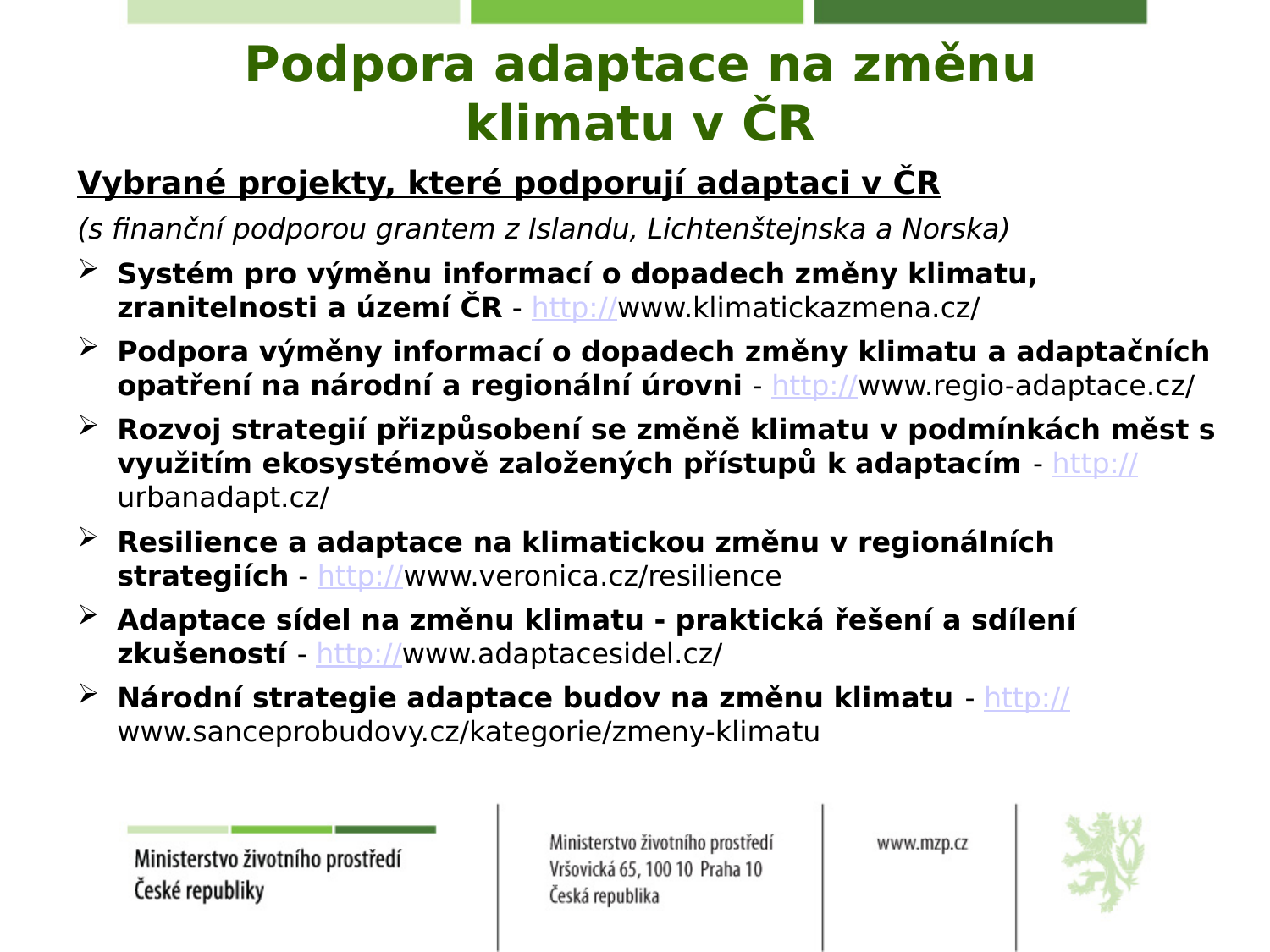

# Podpora adaptace na změnu klimatu v ČR
Vybrané projekty, které podporují adaptaci v ČR
(s finanční podporou grantem z Islandu, Lichtenštejnska a Norska)
Systém pro výměnu informací o dopadech změny klimatu, zranitelnosti a území ČR - http://www.klimatickazmena.cz/
Podpora výměny informací o dopadech změny klimatu a adaptačních opatření na národní a regionální úrovni - http://www.regio-adaptace.cz/
Rozvoj strategií přizpůsobení se změně klimatu v podmínkách měst s využitím ekosystémově založených přístupů k adaptacím - http://urbanadapt.cz/
Resilience a adaptace na klimatickou změnu v regionálních strategiích - http://www.veronica.cz/resilience
Adaptace sídel na změnu klimatu ‐ praktická řešení a sdílení zkušeností - http://www.adaptacesidel.cz/
Národní strategie adaptace budov na změnu klimatu - http://www.sanceprobudovy.cz/kategorie/zmeny-klimatu